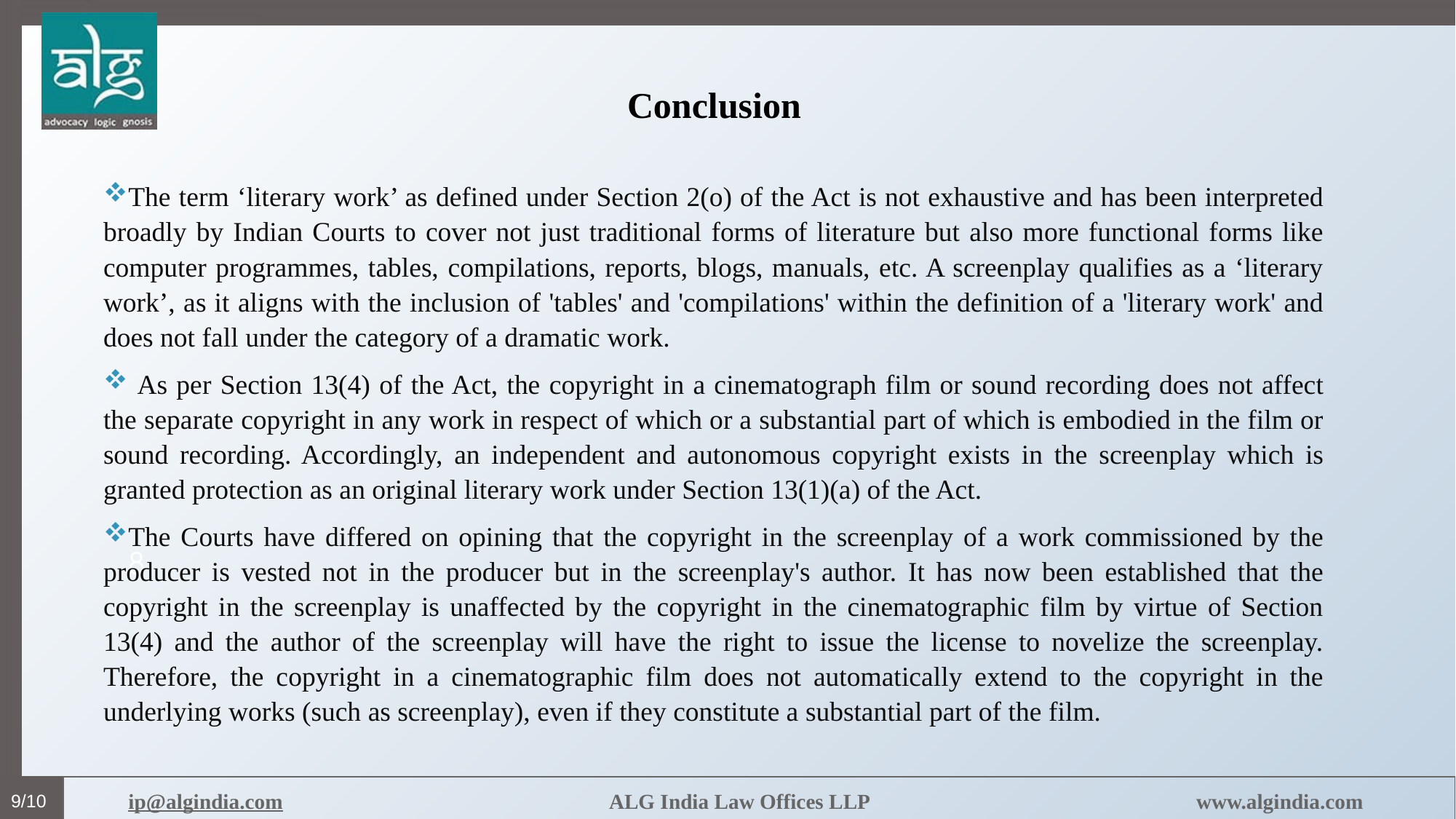

# Conclusion
The term ‘literary work’ as defined under Section 2(o) of the Act is not exhaustive and has been interpreted broadly by Indian Courts to cover not just traditional forms of literature but also more functional forms like computer programmes, tables, compilations, reports, blogs, manuals, etc. A screenplay qualifies as a ‘literary work’, as it aligns with the inclusion of 'tables' and 'compilations' within the definition of a 'literary work' and does not fall under the category of a dramatic work.
 As per Section 13(4) of the Act, the copyright in a cinematograph film or sound recording does not affect the separate copyright in any work in respect of which or a substantial part of which is embodied in the film or sound recording. Accordingly, an independent and autonomous copyright exists in the screenplay which is granted protection as an original literary work under Section 13(1)(a) of the Act.
The Courts have differed on opining that the copyright in the screenplay of a work commissioned by the producer is vested not in the producer but in the screenplay's author. It has now been established that the copyright in the screenplay is unaffected by the copyright in the cinematographic film by virtue of Section 13(4) and the author of the screenplay will have the right to issue the license to novelize the screenplay. Therefore, the copyright in a cinematographic film does not automatically extend to the copyright in the underlying works (such as screenplay), even if they constitute a substantial part of the film.
8
9/10